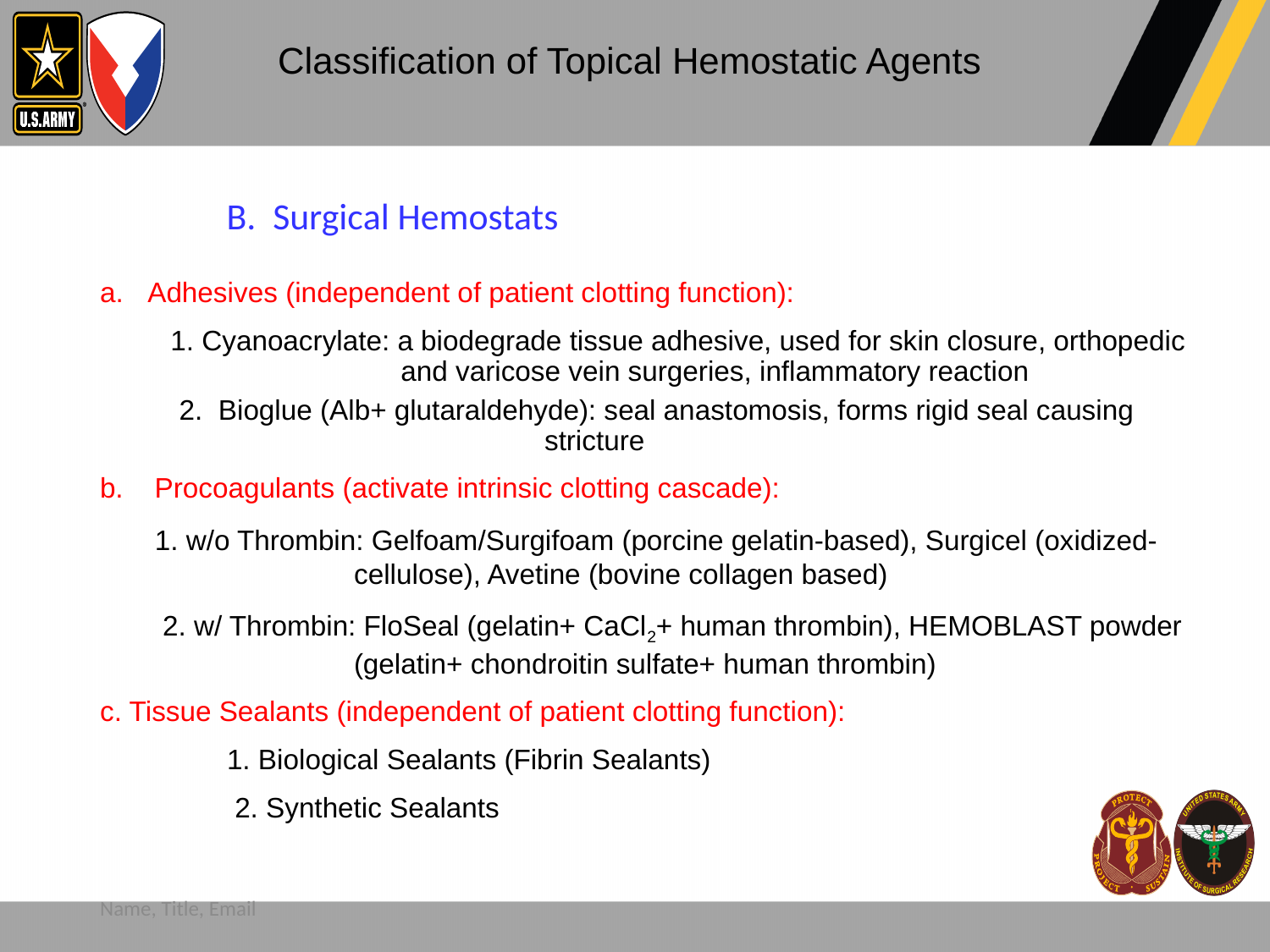

Classification of Topical Hemostatic Agents
B.  Surgical Hemostats
Adhesives (independent of patient clotting function):
         1. Cyanoacrylate: a biodegrade tissue adhesive, used for skin closure, orthopedic   		      and varicose vein surgeries, inflammatory reaction
  2.  Bioglue (Alb+ glutaraldehyde): seal anastomosis, forms rigid seal causing 				stricture
b.    Procoagulants (activate intrinsic clotting cascade):
       1. w/o Thrombin: Gelfoam/Surgifoam (porcine gelatin-based), Surgicel (oxidized-		cellulose), Avetine (bovine collagen based)
        2. w/ Thrombin: FloSeal (gelatin+ CaCl2+ human thrombin), HEMOBLAST powder  		(gelatin+ chondroitin sulfate+ human thrombin)
c. Tissue Sealants (independent of patient clotting function):
	1. Biological Sealants (Fibrin Sealants)
	 2. Synthetic Sealants

Name, Title, Email
UNCLASSIFIED
25